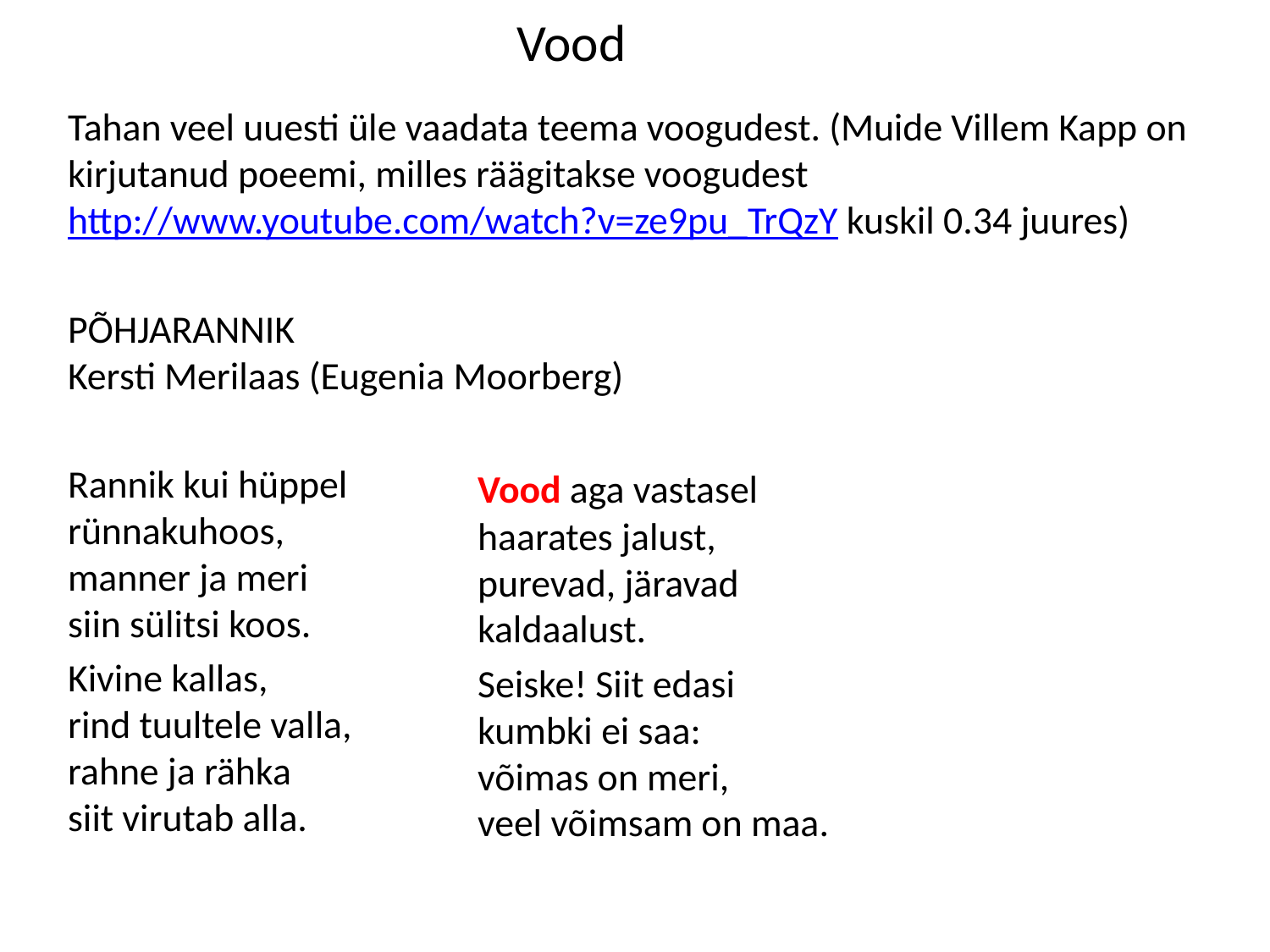

# Vood
Tahan veel uuesti üle vaadata teema voogudest. (Muide Villem Kapp on kirjutanud poeemi, milles räägitakse voogudest http://www.youtube.com/watch?v=ze9pu_TrQzY kuskil 0.34 juures)

PÕHJARANNIK
Kersti Merilaas (Eugenia Moorberg)

Rannik kui hüppel
rünnakuhoos,
manner ja meri
siin sülitsi koos.
Kivine kallas,
rind tuultele valla,
rahne ja rähka
siit virutab alla.
Vood aga vastasel 
haarates jalust,
purevad, järavad
kaldaalust.
Seiske! Siit edasi
kumbki ei saa:
võimas on meri,
veel võimsam on maa.